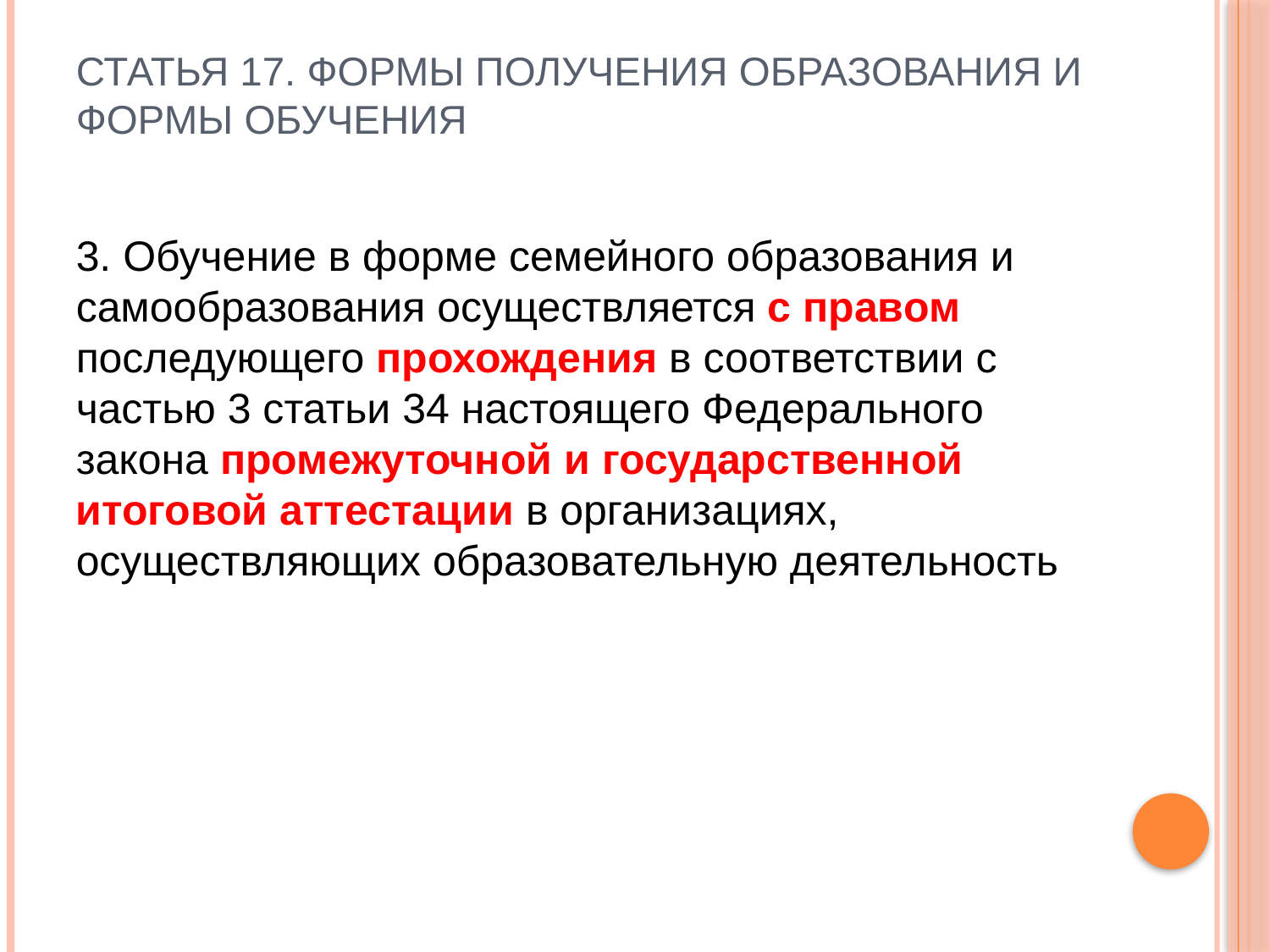

# Статья 17. Формы получения образования и формы обучения
3. Обучение в форме семейного образования и самообразования осуществляется с правом последующего прохождения в соответствии с частью 3 статьи 34 настоящего Федерального закона промежуточной и государственной итоговой аттестации в организациях, осуществляющих образовательную деятельность